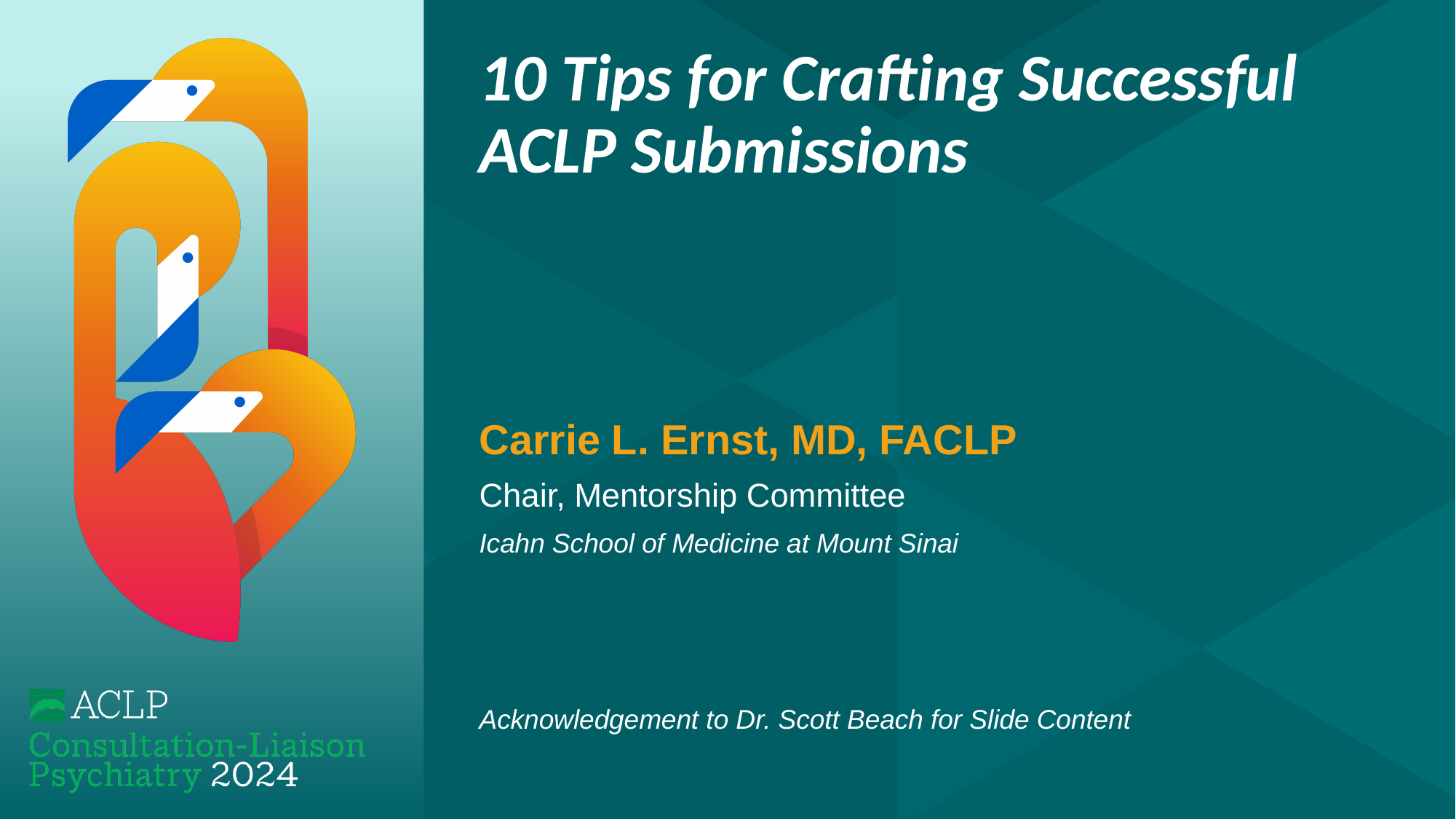

# 10 Tips for Crafting Successful ACLP Submissions
Carrie L. Ernst, MD, FACLP
Chair, Mentorship Committee
Icahn School of Medicine at Mount Sinai

Acknowledgement to Dr. Scott Beach for Slide Content